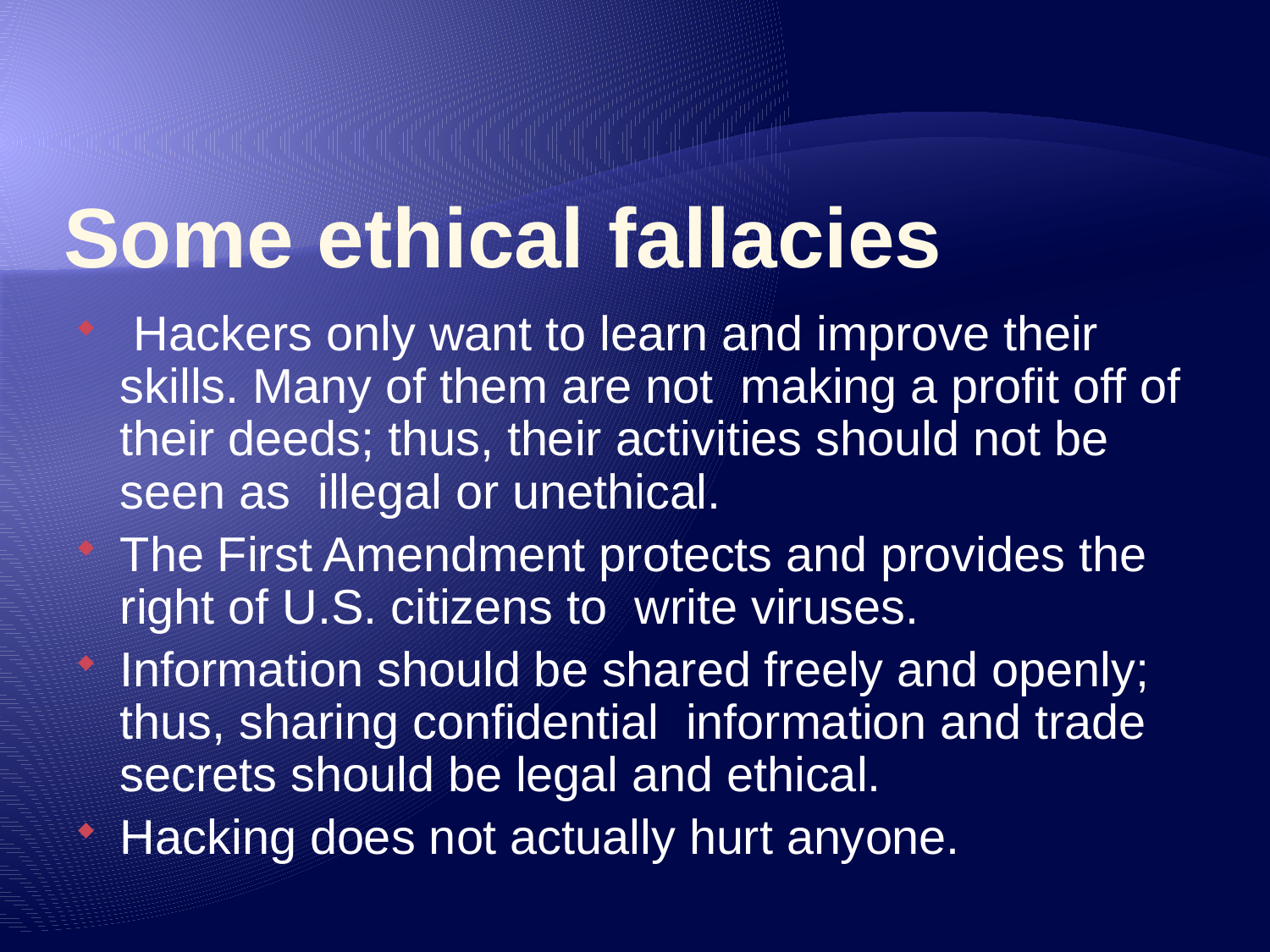

# Some ethical fallacies
 Hackers only want to learn and improve their skills. Many of them are not  making a profit off of their deeds; thus, their activities should not be seen as  illegal or unethical.
The First Amendment protects and provides the right of U.S. citizens to  write viruses.
Information should be shared freely and openly; thus, sharing confidential  information and trade secrets should be legal and ethical.
Hacking does not actually hurt anyone.